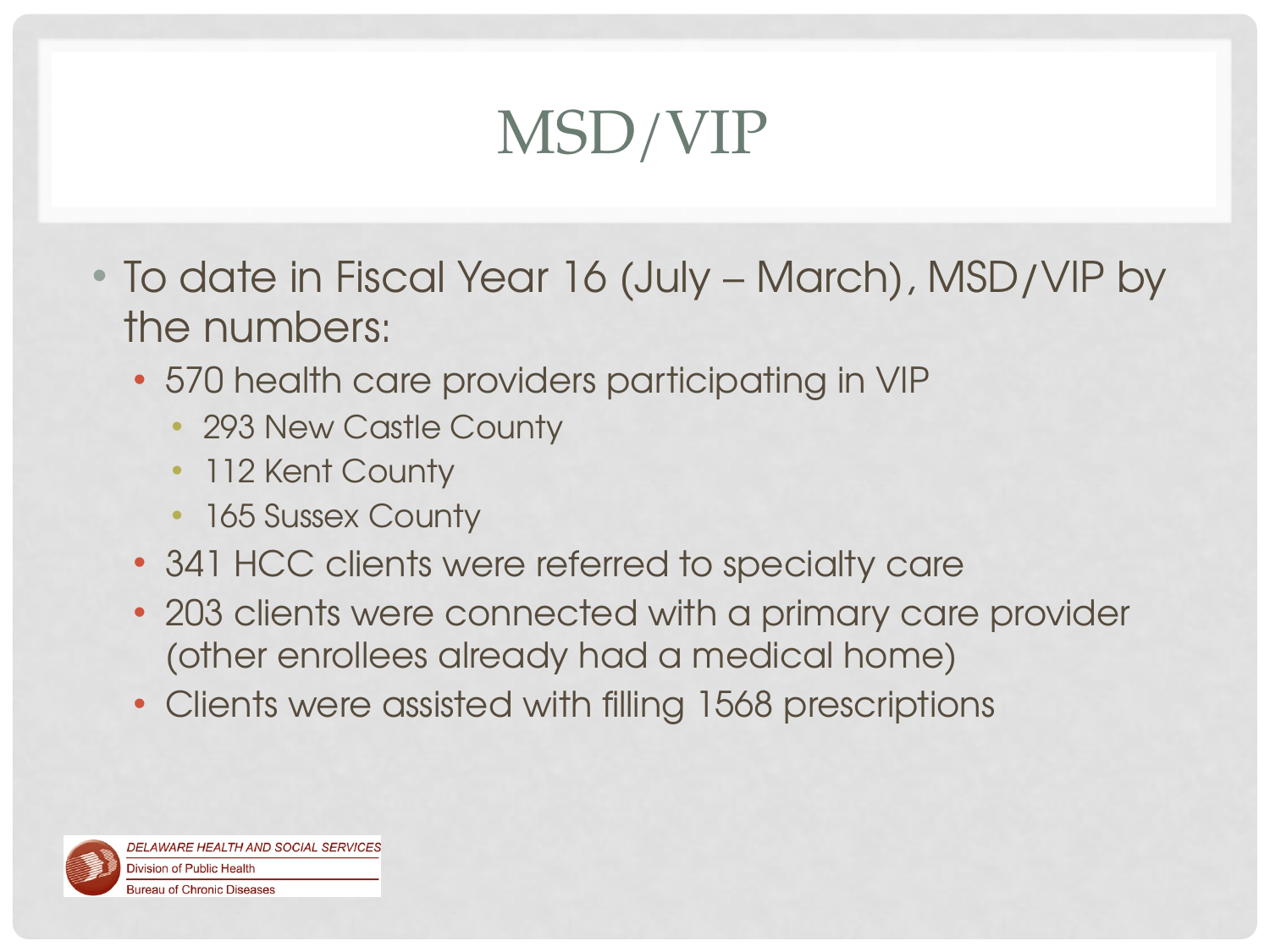

# MSD/VIP
To date in Fiscal Year 16 (July – March), MSD/VIP by the numbers:
570 health care providers participating in VIP
293 New Castle County
112 Kent County
165 Sussex County
341 HCC clients were referred to specialty care
203 clients were connected with a primary care provider (other enrollees already had a medical home)
Clients were assisted with filling 1568 prescriptions